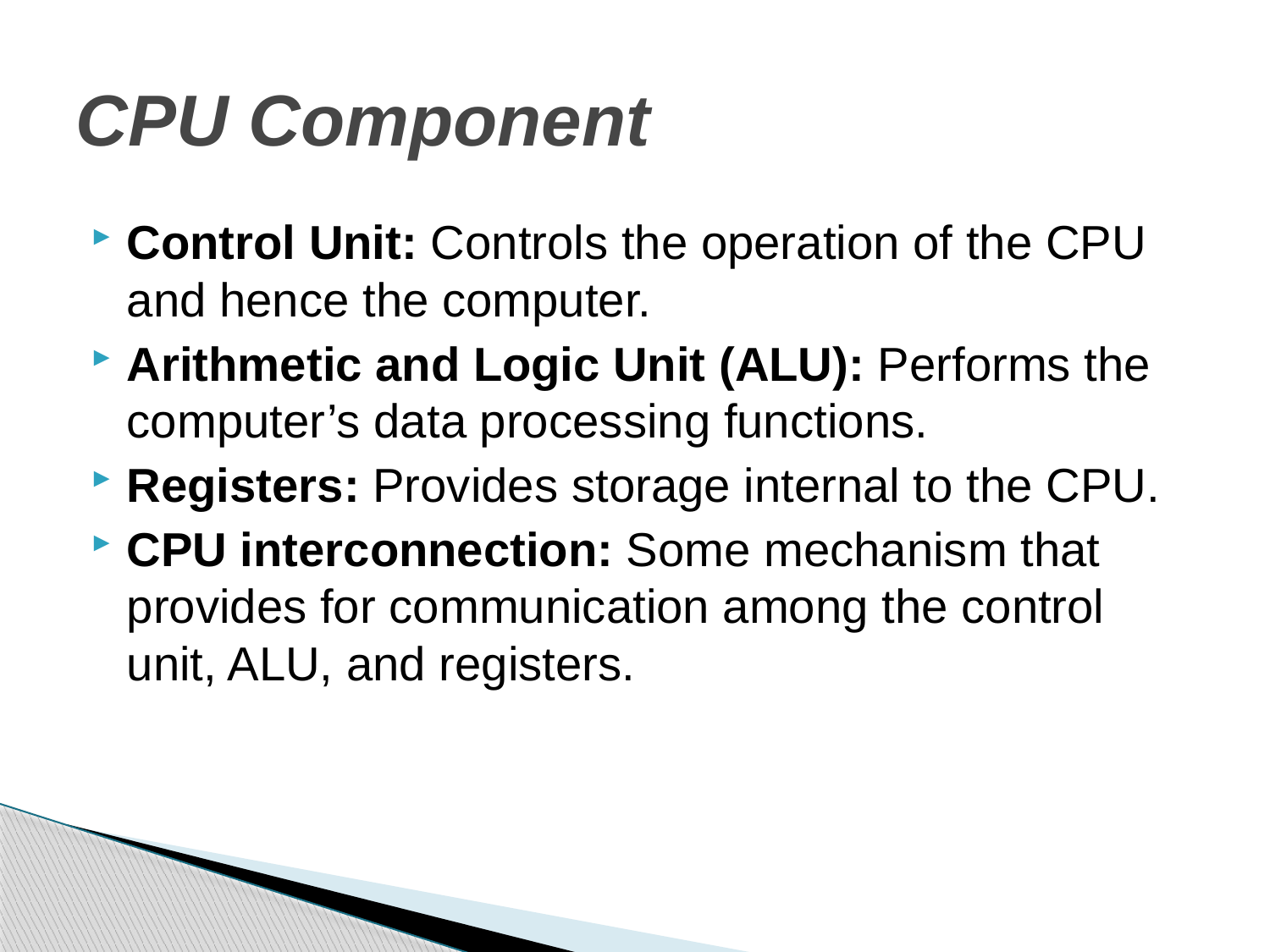

# CPU Component
Control Unit: Controls the operation of the CPU and hence the computer.
Arithmetic and Logic Unit (ALU): Performs the computer’s data processing functions.
Registers: Provides storage internal to the CPU.
CPU interconnection: Some mechanism that provides for communication among the control unit, ALU, and registers.